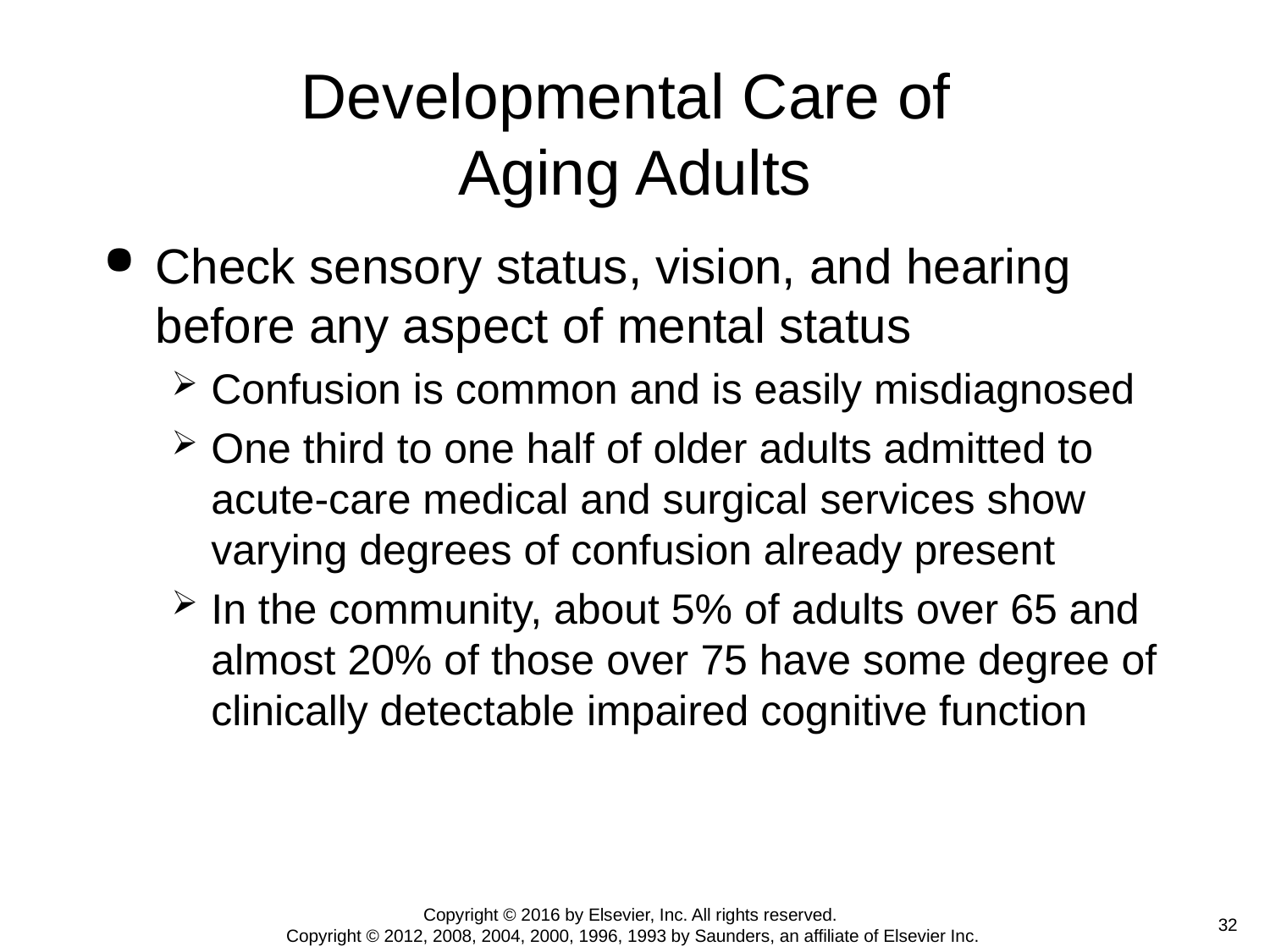

# Developmental Care of Aging Adults
Check sensory status, vision, and hearing before any aspect of mental status
Confusion is common and is easily misdiagnosed
One third to one half of older adults admitted to acute-care medical and surgical services show varying degrees of confusion already present
In the community, about 5% of adults over 65 and almost 20% of those over 75 have some degree of clinically detectable impaired cognitive function
Copyright © 2016 by Elsevier, Inc. All rights reserved.
Copyright © 2012, 2008, 2004, 2000, 1996, 1993 by Saunders, an affiliate of Elsevier Inc.
 32